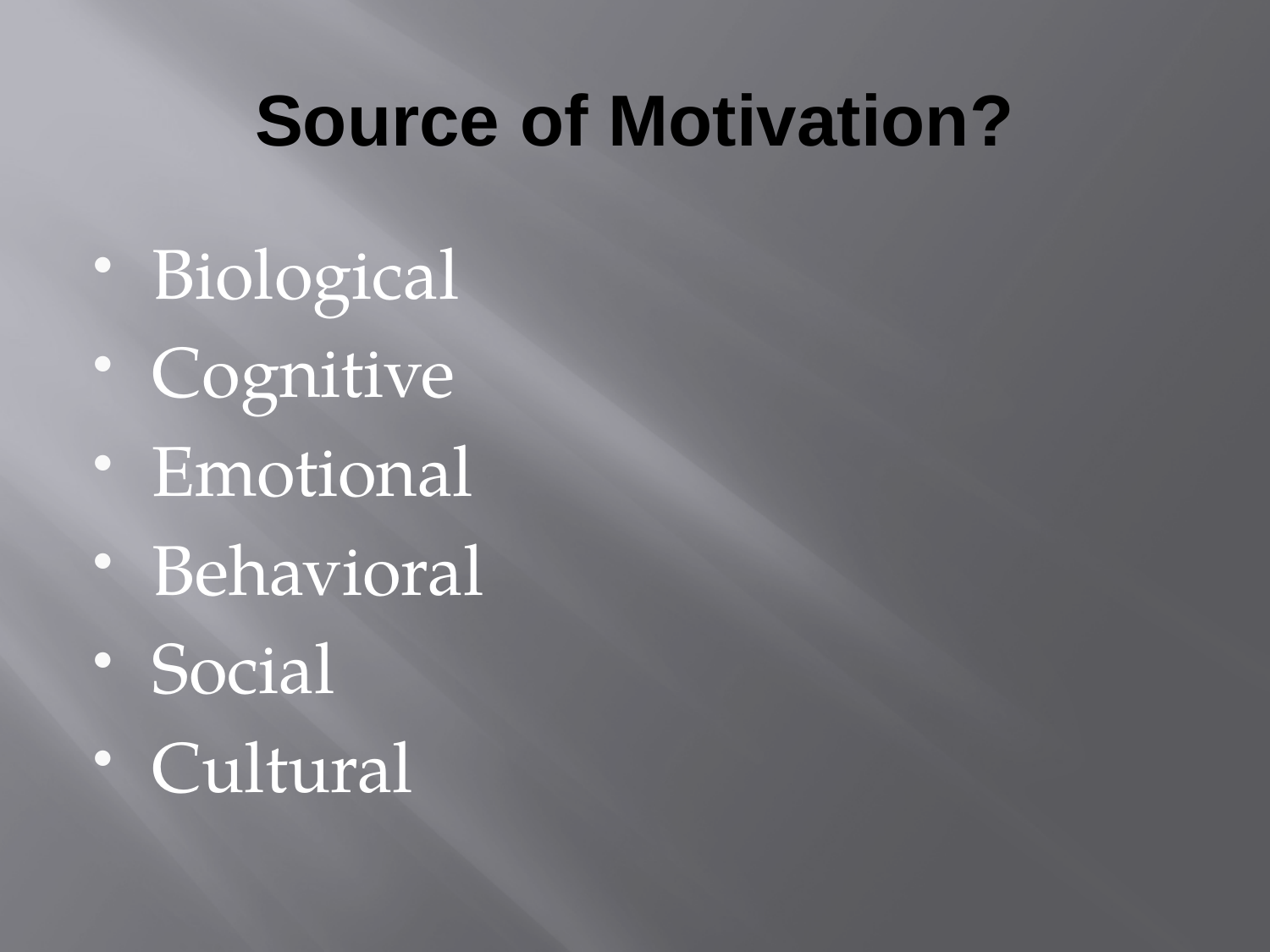

# Source of Motivation?
Biological
Cognitive
Emotional
Behavioral
Social
Cultural